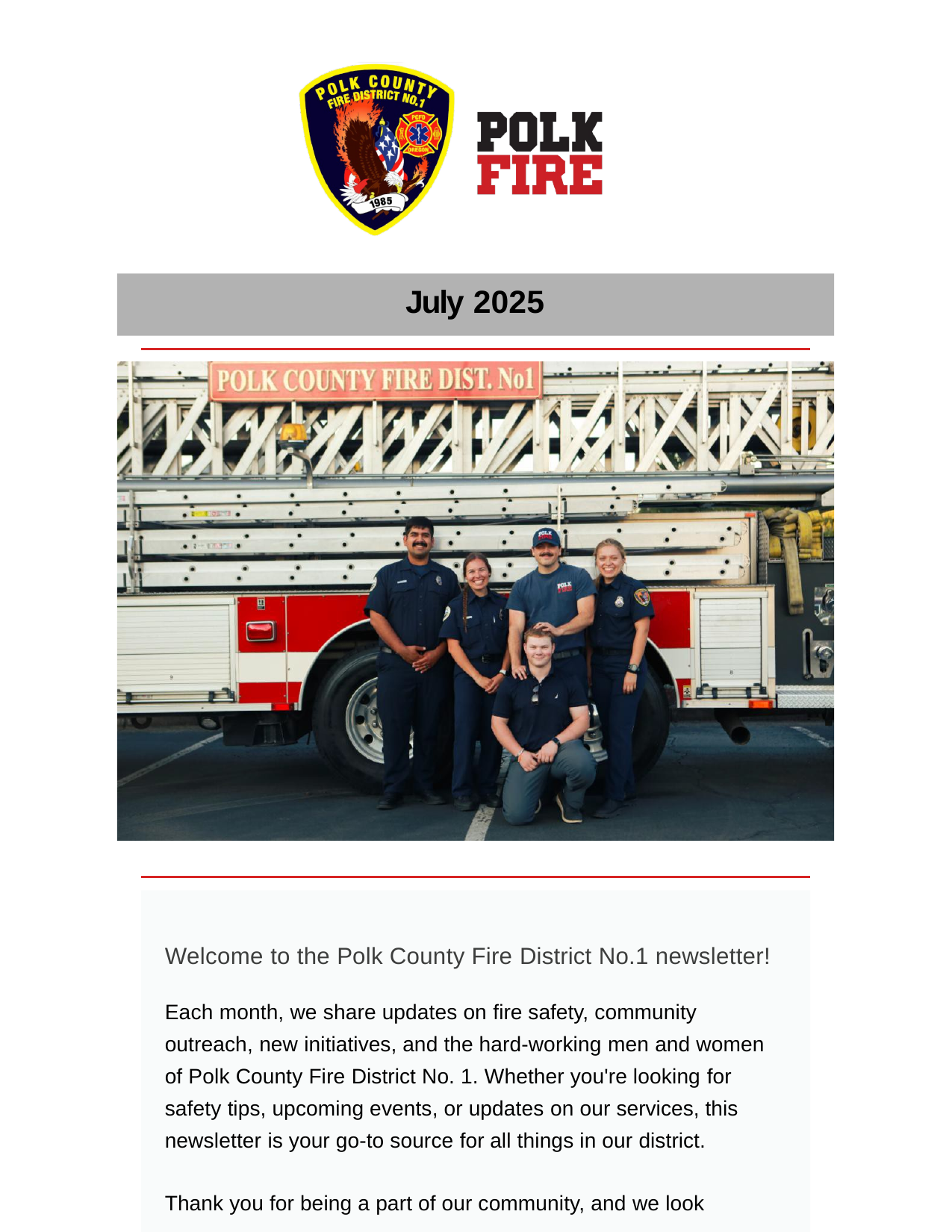

July 2025

Welcome to the Polk County Fire District No.1 newsletter!
Each month, we share updates on fire safety, community  outreach, new initiatives, and the hard-working men and women  of Polk County Fire District No. 1. Whether you're looking for  safety tips, upcoming events, or updates on our services, this  newsletter is your go-to source for all things in our district.

Thank you for being a part of our community, and we look